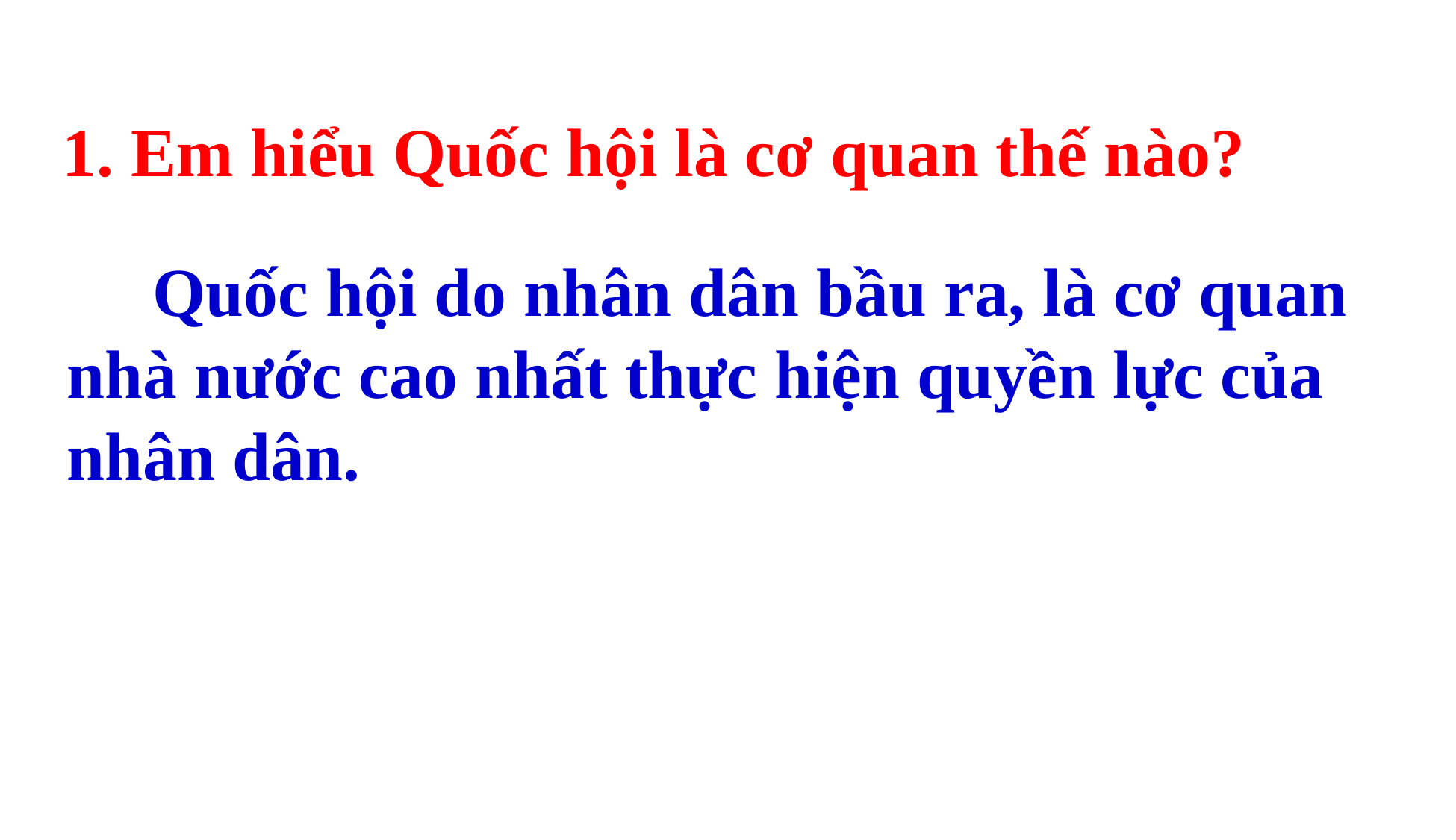

Em hiểu Quốc hội là cơ quan thế nào?
     Quốc hội do nhân dân bầu ra, là cơ quan nhà nước cao nhất thực hiện quyền lực của nhân dân.